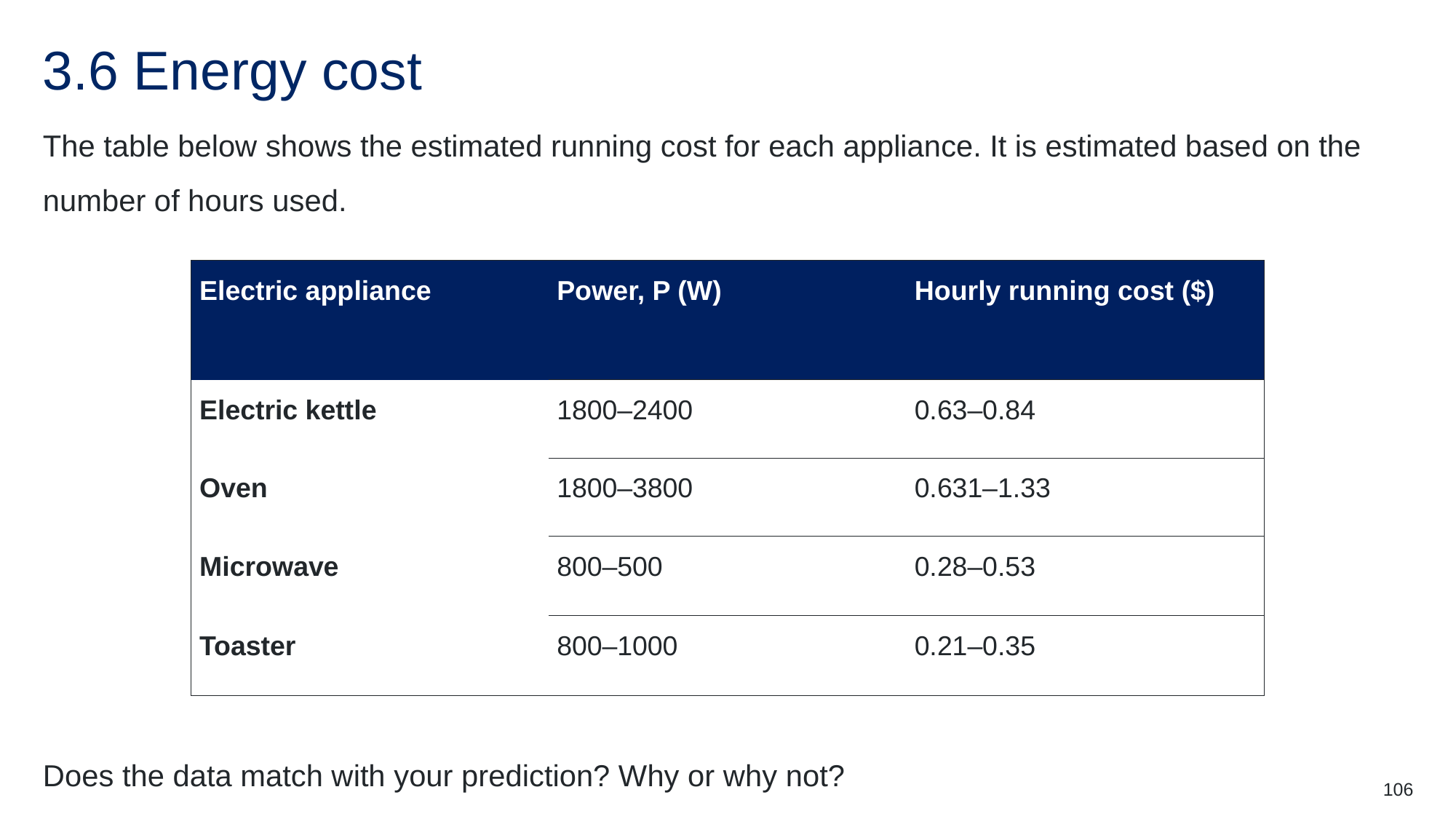

# 3.6 Energy cost
The table below shows the estimated running cost for each appliance. It is estimated based on the number of hours used.
| Electric appliance | Power, P (W) | Hourly running cost ($) |
| --- | --- | --- |
| Electric kettle | 1800–2400 | 0.63–0.84 |
| Oven | 1800–3800 | 0.631–1.33 |
| Microwave | 800–500 | 0.28–0.53 |
| Toaster | 800–1000 | 0.21–0.35 |
Does the data match with your prediction? Why or why not?
106